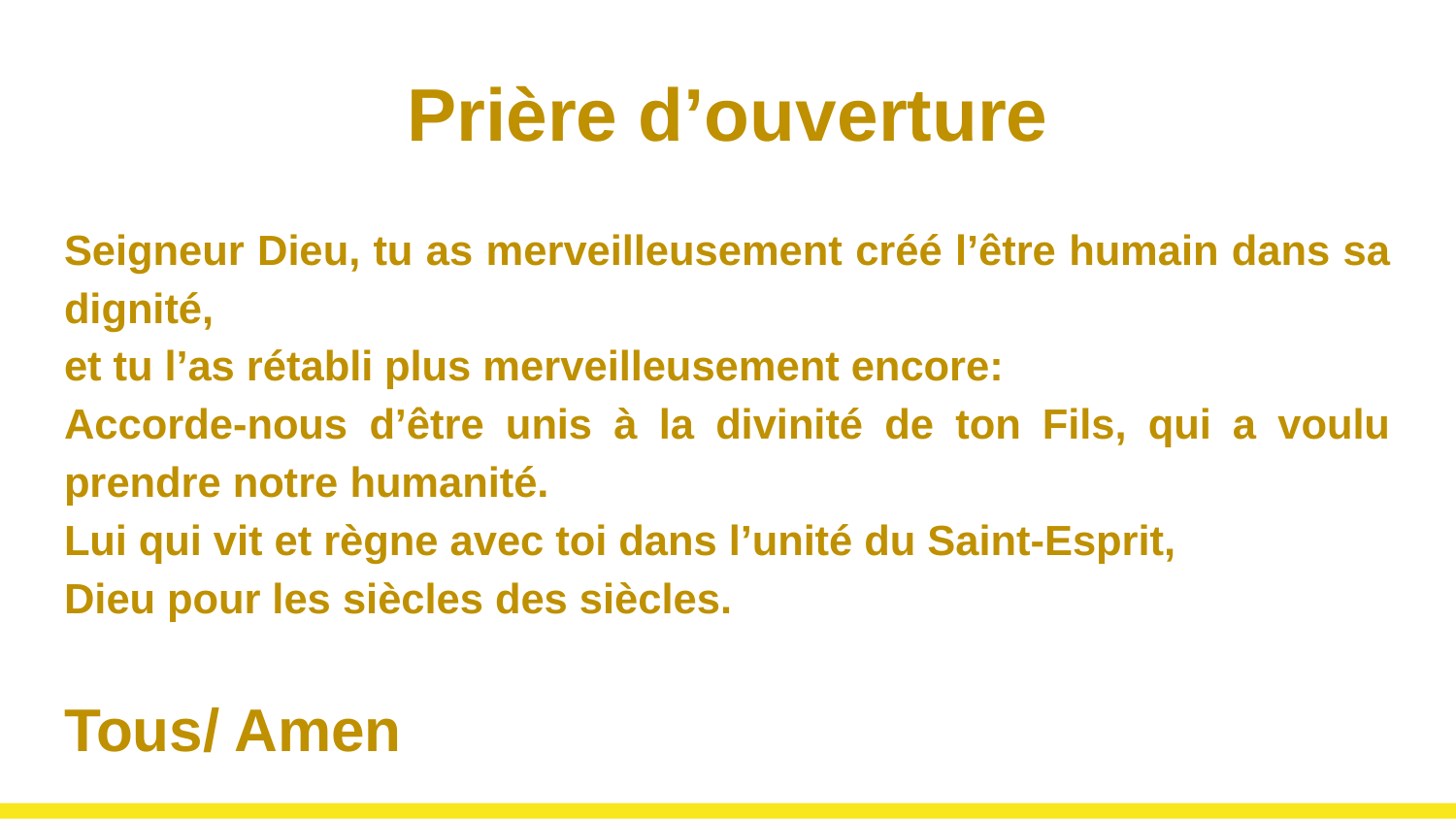

# Prière d’ouverture
Seigneur Dieu, tu as merveilleusement créé l’être humain dans sa dignité,
et tu l’as rétabli plus merveilleusement encore:
Accorde-nous d’être unis à la divinité de ton Fils, qui a voulu prendre notre humanité.
Lui qui vit et règne avec toi dans l’unité du Saint-Esprit,
Dieu pour les siècles des siècles.

Tous/ Amen